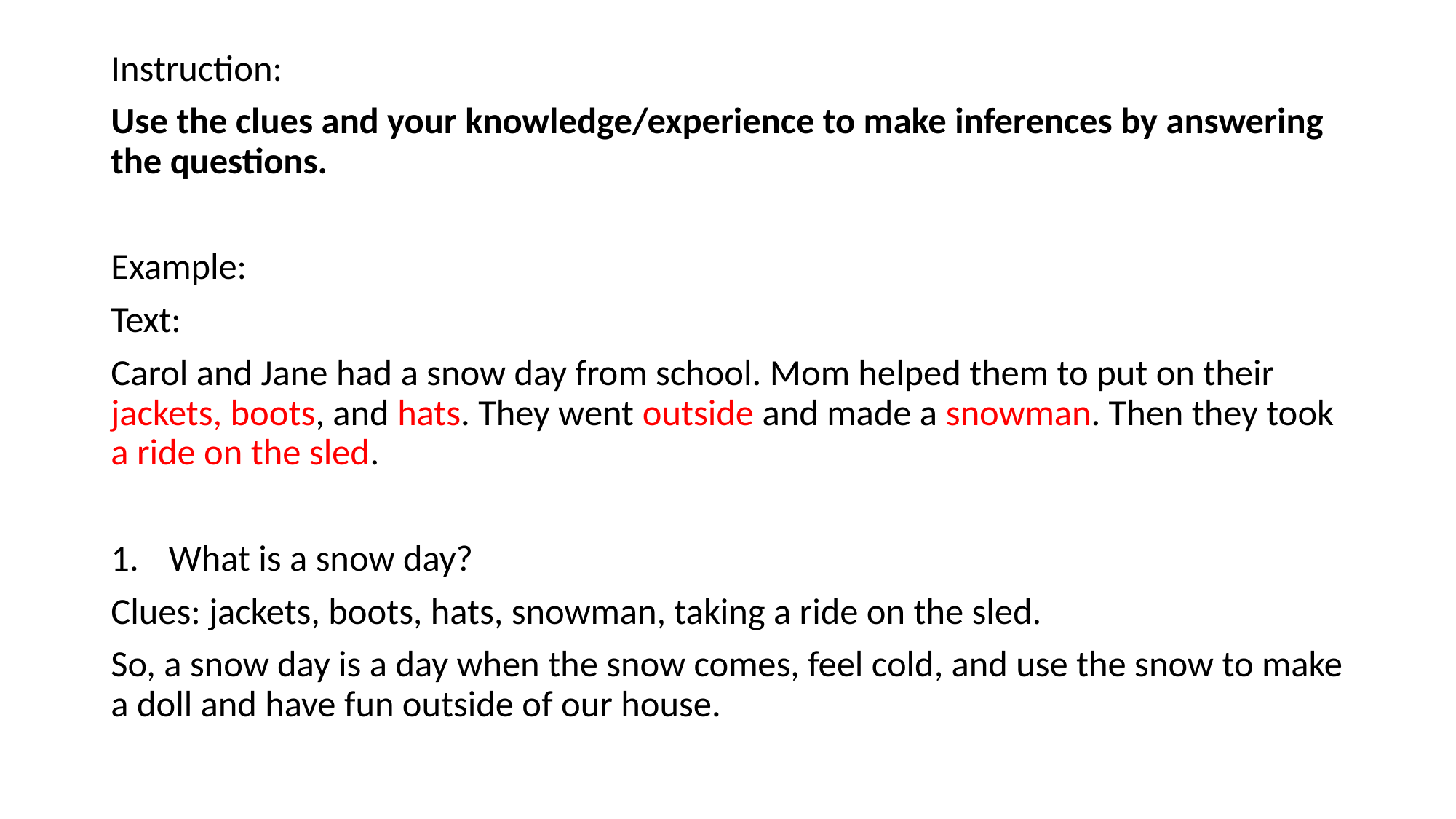

Instruction:
Use the clues and your knowledge/experience to make inferences by answering the questions.

Example:
Text:
Carol and Jane had a snow day from school. Mom helped them to put on their jackets, boots, and hats. They went outside and made a snowman. Then they took a ride on the sled.

What is a snow day?
Clues: jackets, boots, hats, snowman, taking a ride on the sled.
So, a snow day is a day when the snow comes, feel cold, and use the snow to make a doll and have fun outside of our house.